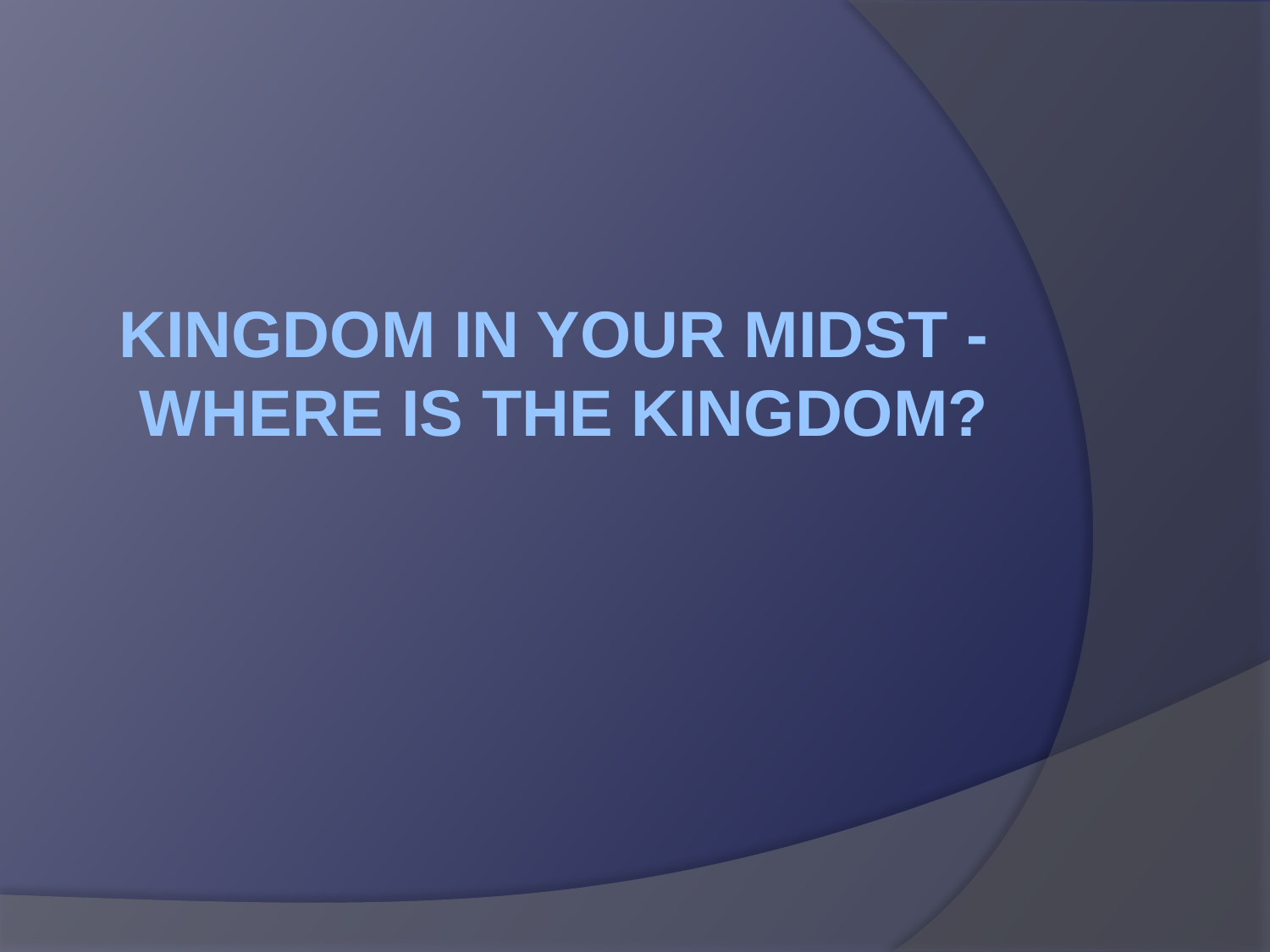

# KINGDOM IN YOUR MIDST - WHERE IS THE KINGDOM?